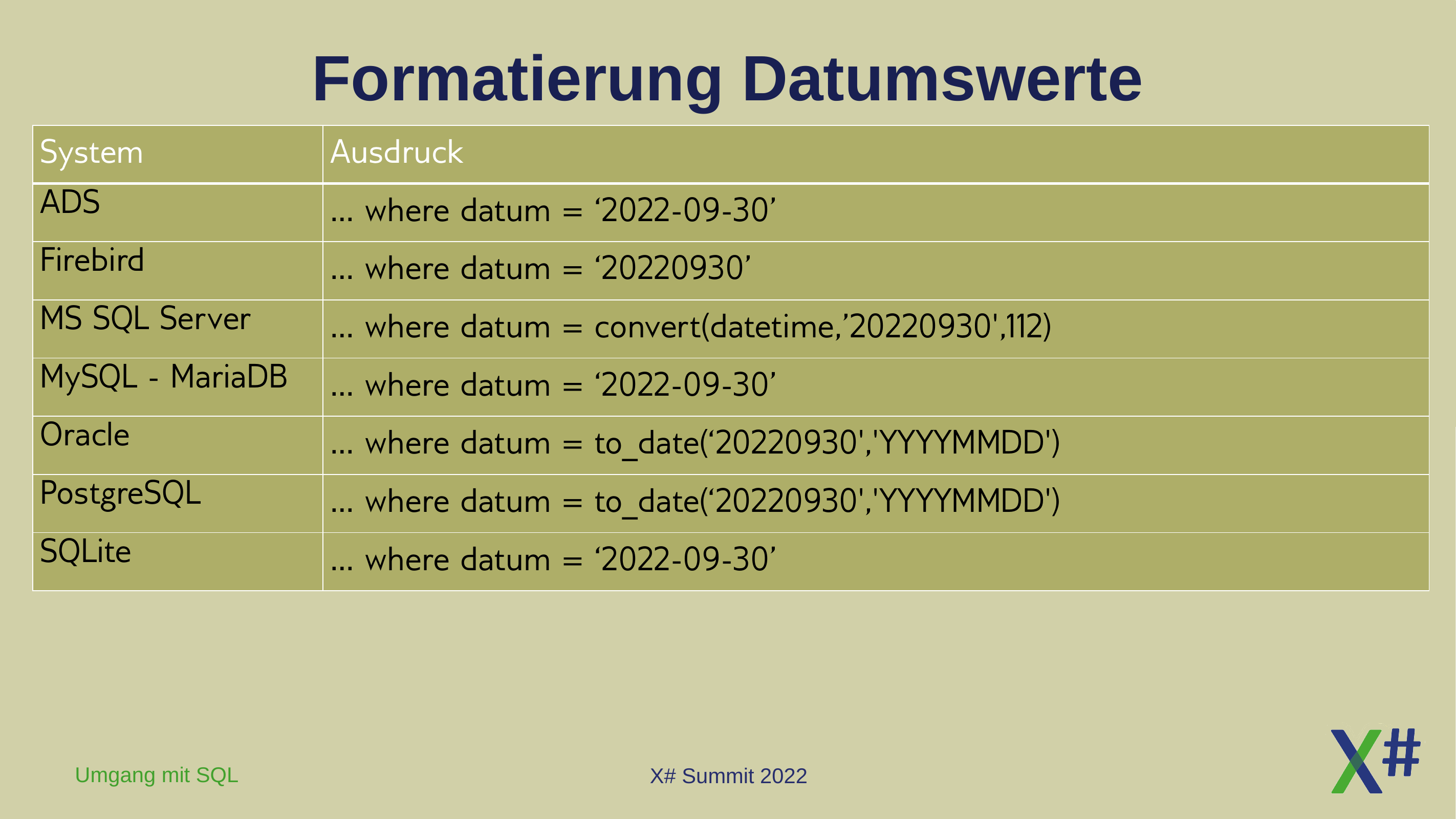

# Formatierung Datumswerte
| System | Ausdruck |
| --- | --- |
| ADS | … where datum = ‘2022-09-30’ |
| Firebird | … where datum = ‘20220930’ |
| MS SQL Server | … where datum = convert(datetime,’20220930',112) |
| MySQL - MariaDB | … where datum = ‘2022-09-30’ |
| Oracle | … where datum = to\_date(‘20220930','YYYYMMDD') |
| PostgreSQL | … where datum = to\_date(‘20220930','YYYYMMDD') |
| SQLite | … where datum = ‘2022-09-30’ |